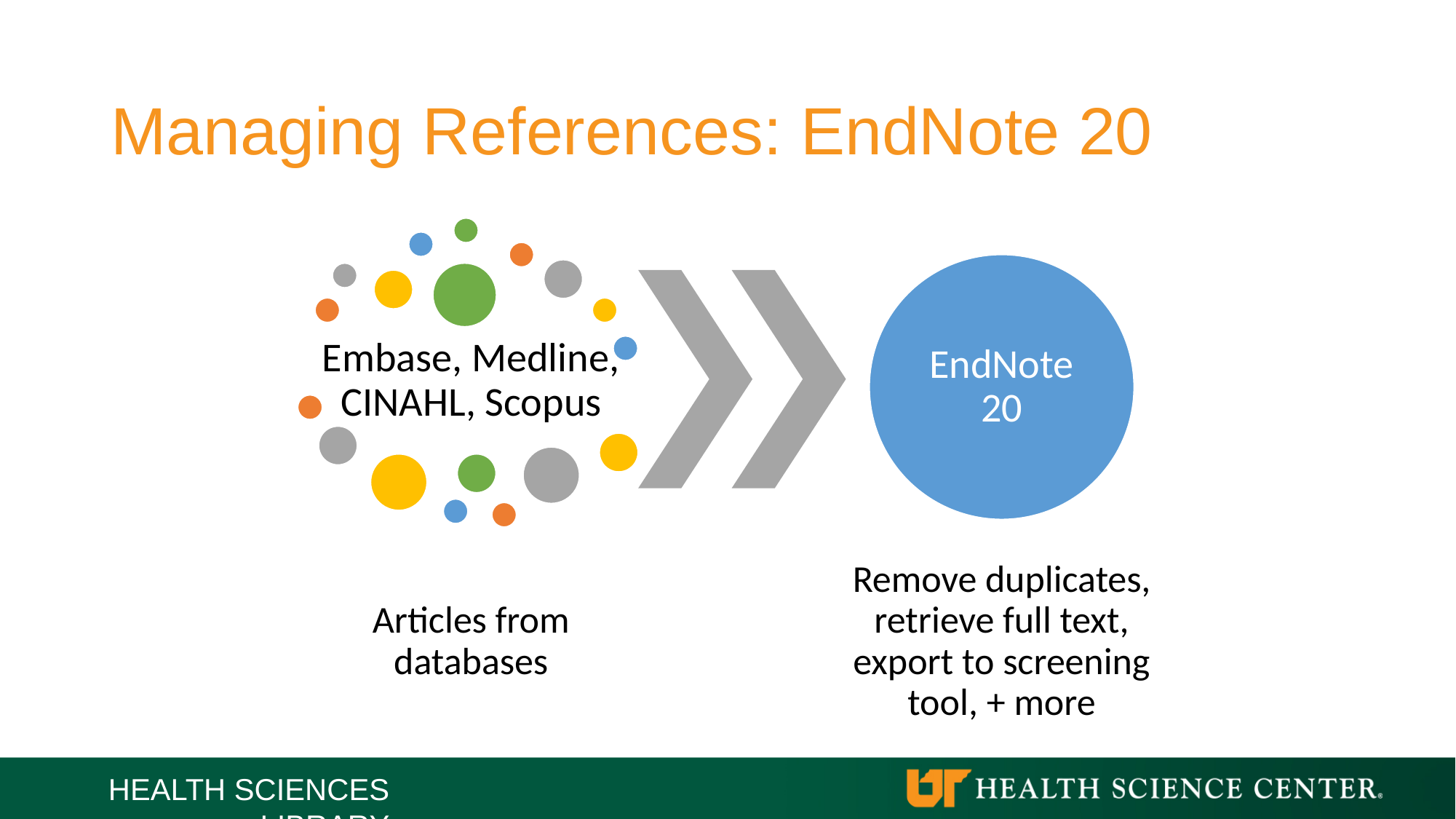

# Managing References: EndNote 20
Embase, Medline, CINAHL, Scopus
Articles from databases
EndNote 20
Remove duplicates, retrieve full text, export to screening tool, + more